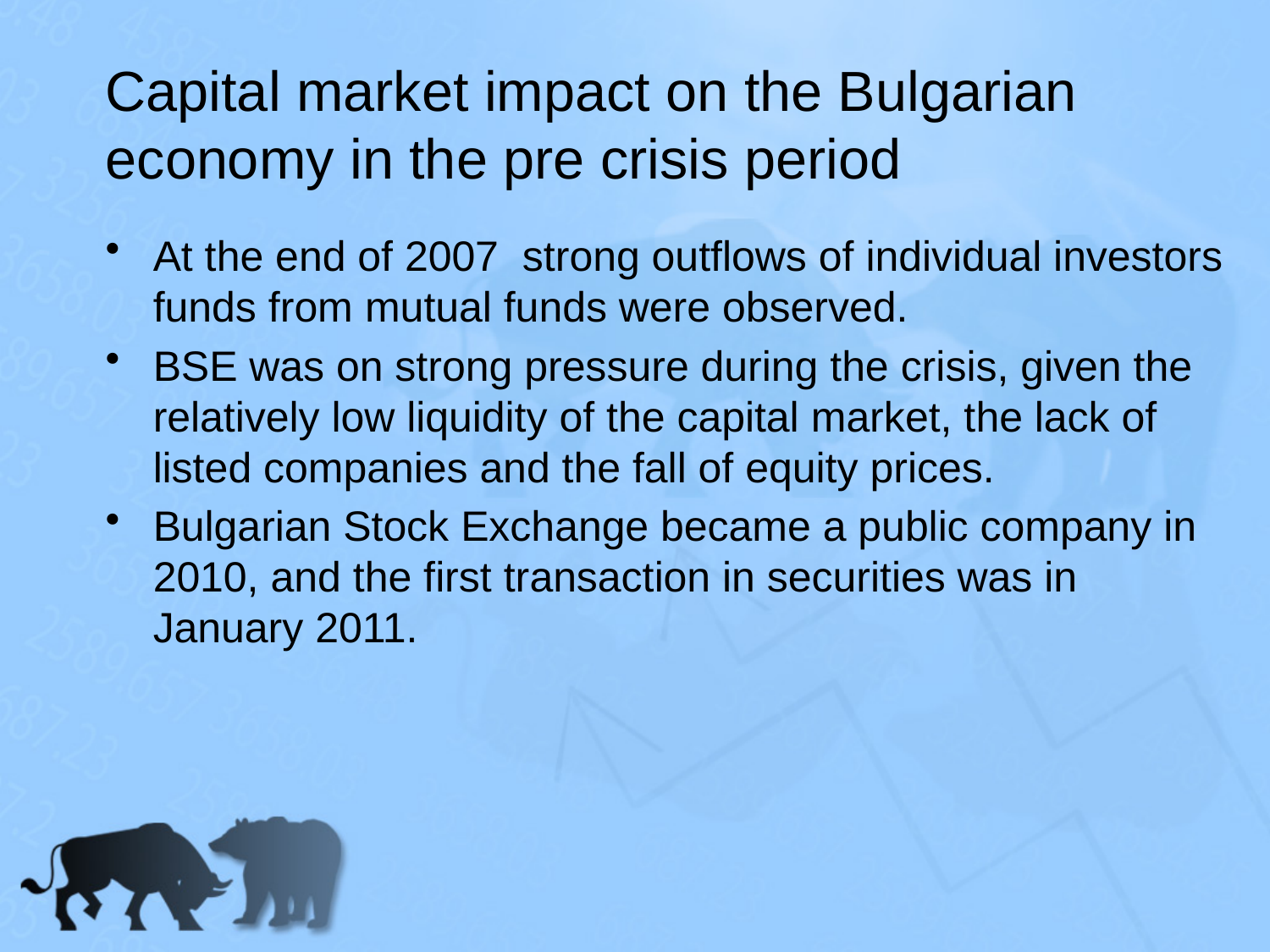

# Capital market impact on the Bulgarian economy in the pre crisis period
At the end of 2007  strong outflows of individual investors funds from mutual funds were observed.
BSE was on strong pressure during the crisis, given the relatively low liquidity of the capital market, the lack of listed companies and the fall of equity prices.
Bulgarian Stock Exchange became a public company in 2010, and the first transaction in securities was in January 2011.